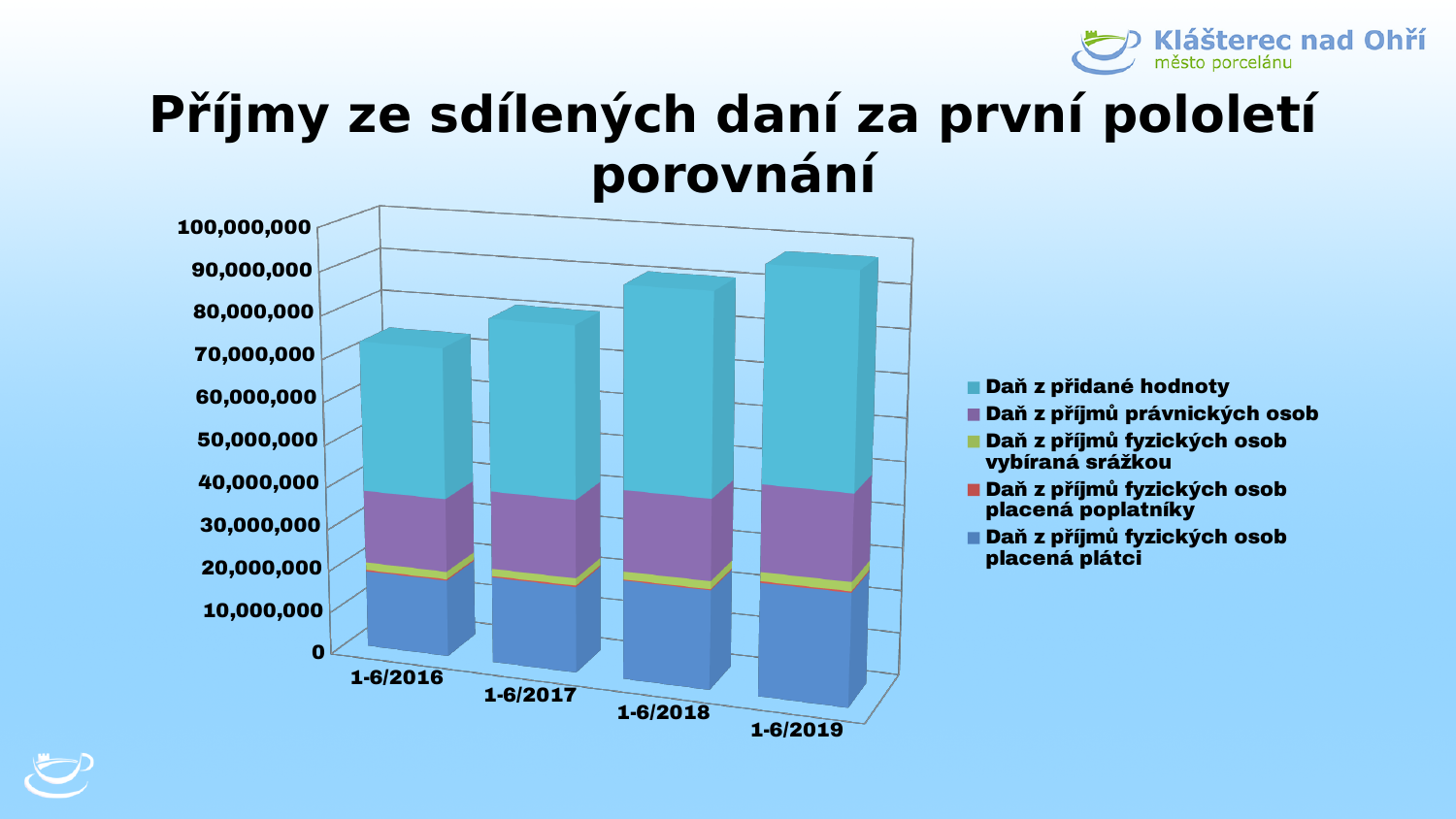

# Příjmy ze sdílených daní za první pololetí porovnání

[unsupported chart]